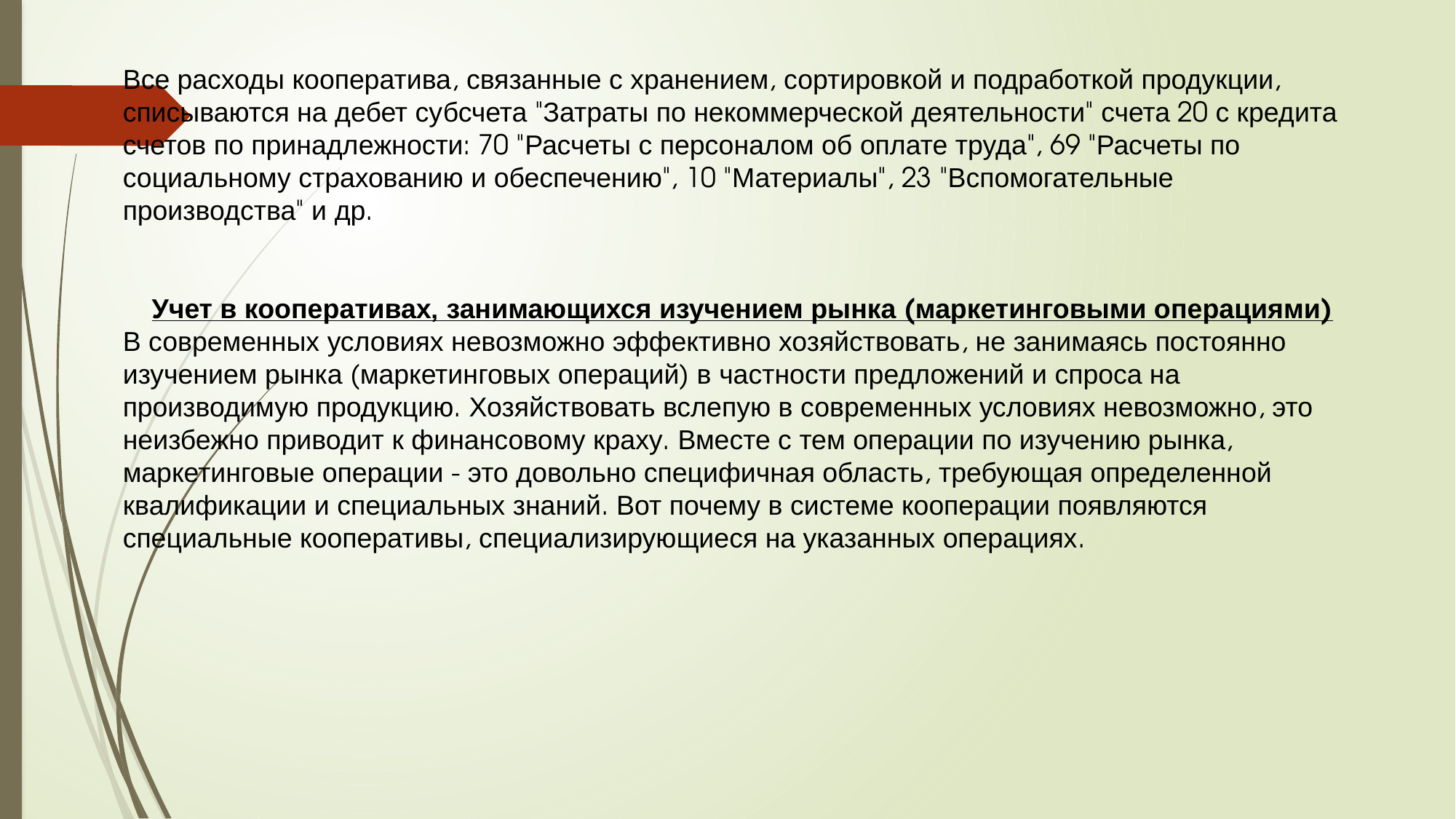

Все расходы кооператива, связанные с хранением, сортировкой и подработкой продукции, списываются на дебет субсчета "Затраты по некоммерческой деятельности" счета 20 с кредита счетов по принадлежности: 70 "Расчеты с персоналом об оплате труда", 69 "Расчеты по социальному страхованию и обеспечению", 10 "Материалы", 23 "Вспомогательные производства" и др.

Учет в кооперативах, занимающихся изучением рынка (маркетинговыми операциями)
В современных условиях невозможно эффективно хозяйствовать, не занимаясь постоянно изучением рынка (маркетинговых операций) в частности предложений и спроса на производимую продукцию. Хозяйствовать вслепую в современных условиях невозможно, это неизбежно приводит к финансовому краху. Вместе с тем операции по изучению рынка, маркетинговые операции - это довольно специфичная область, требующая определенной квалификации и специальных знаний. Вот почему в системе кооперации появляются специальные кооперативы, специализирующиеся на указанных операциях.